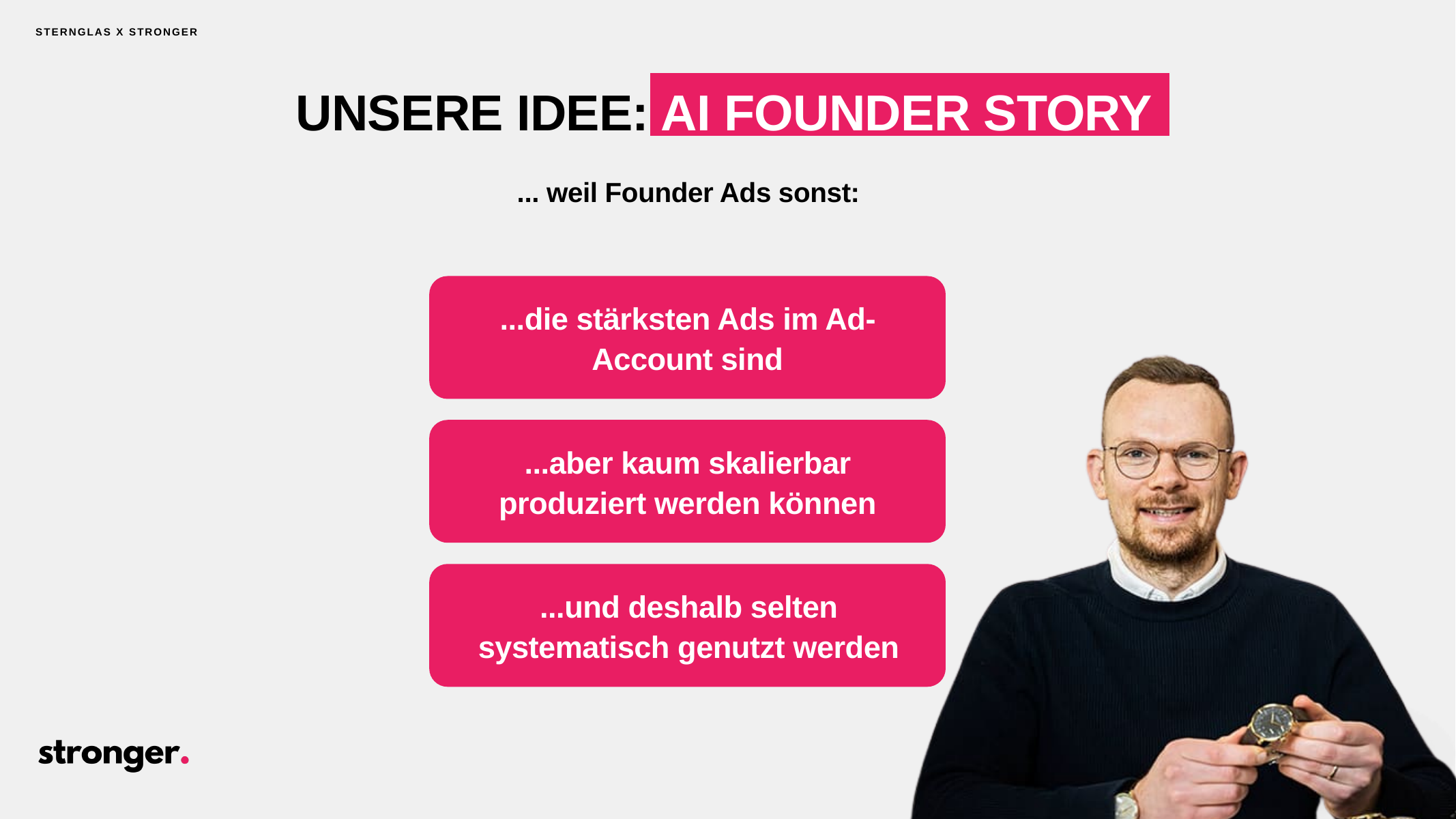

STERNGLAS X STRONGER

UNSERE IDEE: AI FOUNDER STORY
... weil Founder Ads sonst:

...die stärksten Ads im Ad-Account sind

...aber kaum skalierbar produziert werden können

...und deshalb selten systematisch genutzt werden